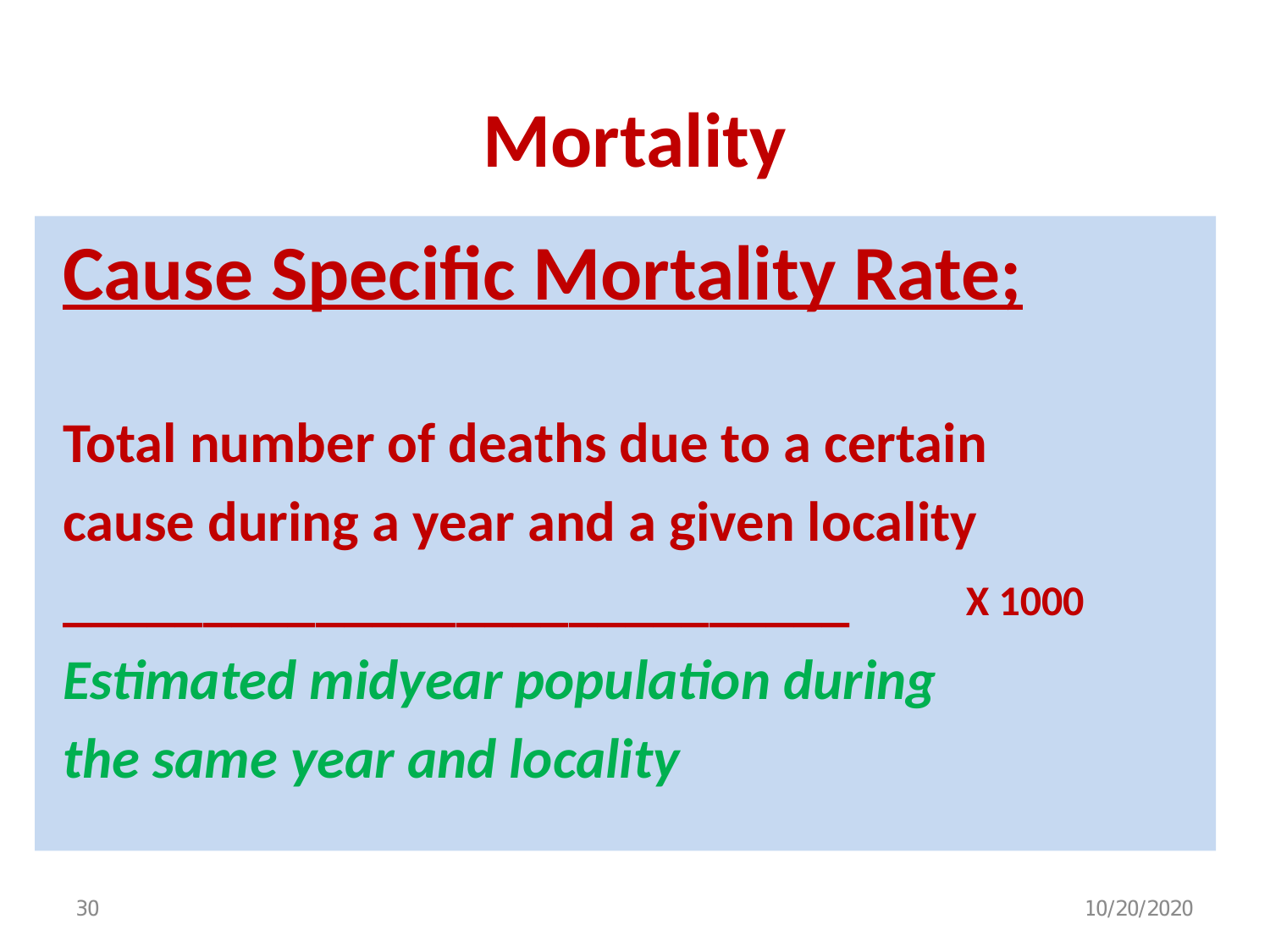

# Mortality
Cause Specific Mortality Rate;

Total number of deaths due to a certain
cause during a year and a given locality
____________________________
Estimated midyear population during
the same year and locality
X 1000
30
10/20/2020